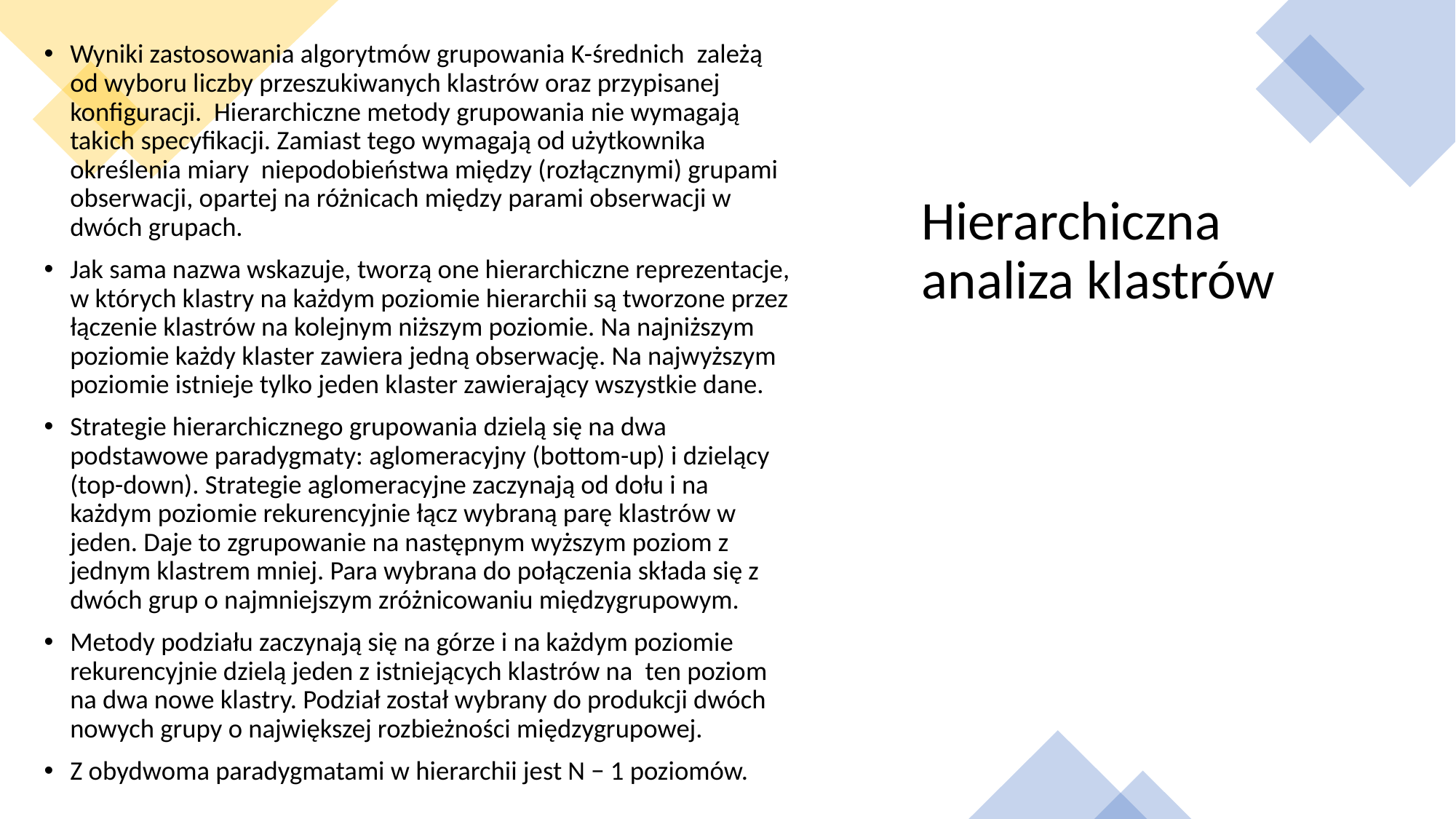

Wyniki zastosowania algorytmów grupowania K-średnich  zależą od wyboru liczby przeszukiwanych klastrów oraz przypisanej konfiguracji.  Hierarchiczne metody grupowania nie wymagają takich specyfikacji. Zamiast tego wymagają od użytkownika określenia miary  niepodobieństwa między (rozłącznymi) grupami obserwacji, opartej na różnicach między parami obserwacji w dwóch grupach.
Jak sama nazwa wskazuje, tworzą one hierarchiczne reprezentacje, w których klastry na każdym poziomie hierarchii są tworzone przez łączenie klastrów na kolejnym niższym poziomie. Na najniższym poziomie każdy klaster zawiera jedną obserwację. Na najwyższym poziomie istnieje tylko jeden klaster zawierający wszystkie dane.
Strategie hierarchicznego grupowania dzielą się na dwa podstawowe paradygmaty: aglomeracyjny (bottom-up) i dzielący (top-down). Strategie aglomeracyjne zaczynają od dołu i na każdym poziomie rekurencyjnie łącz wybraną parę klastrów w jeden. Daje to zgrupowanie na następnym wyższym poziom z jednym klastrem mniej. Para wybrana do połączenia składa się z dwóch grup o najmniejszym zróżnicowaniu międzygrupowym.
Metody podziału zaczynają się na górze i na każdym poziomie rekurencyjnie dzielą jeden z istniejących klastrów na  ten poziom na dwa nowe klastry. Podział został wybrany do produkcji dwóch nowych grupy o największej rozbieżności międzygrupowej.
Z obydwoma paradygmatami w hierarchii jest N − 1 poziomów.

# Hierarchiczna analiza klastrów